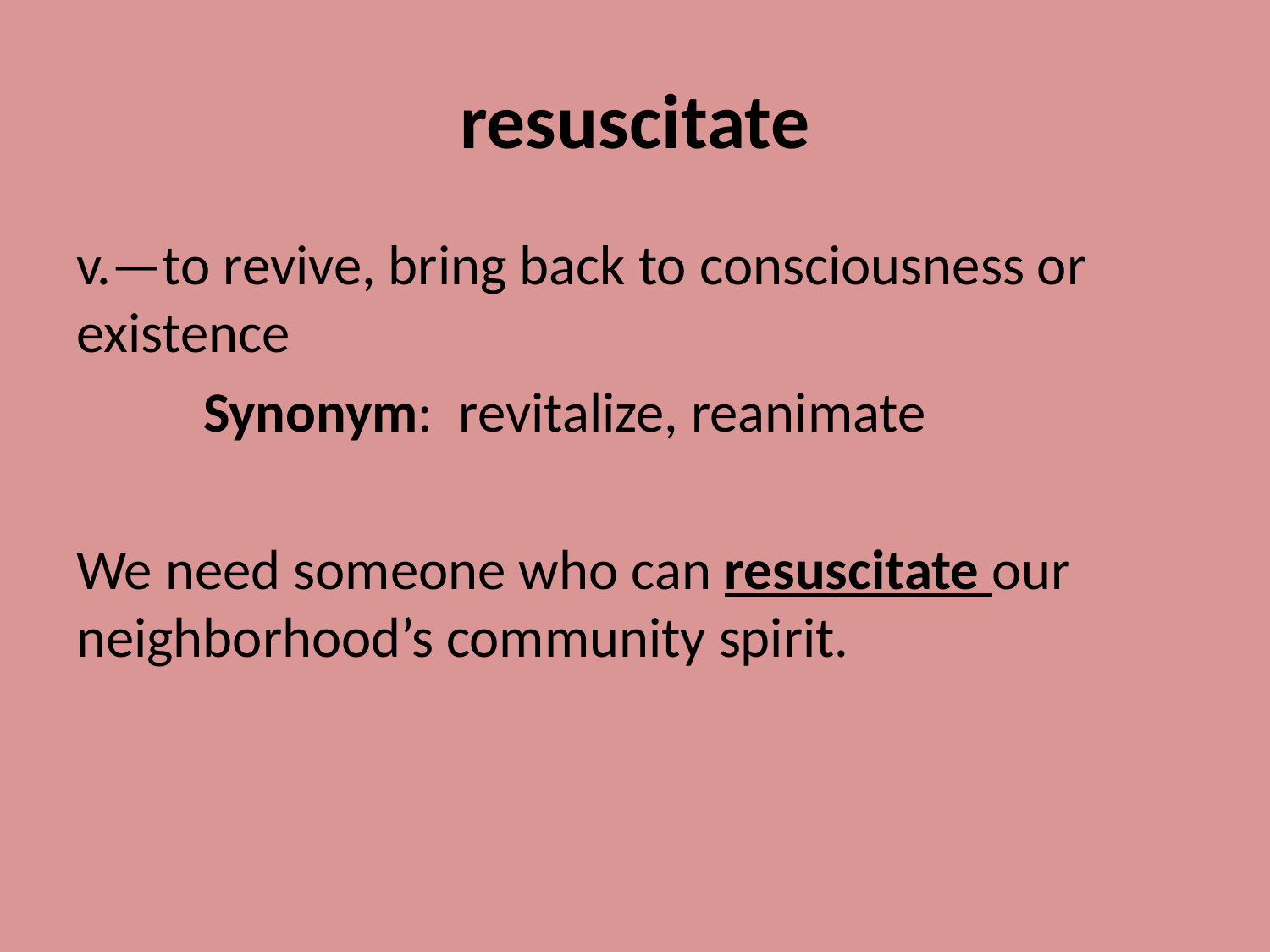

# resuscitate
v.—to revive, bring back to consciousness or existence
	Synonym:  revitalize, reanimate

We need someone who can resuscitate our neighborhood’s community spirit.